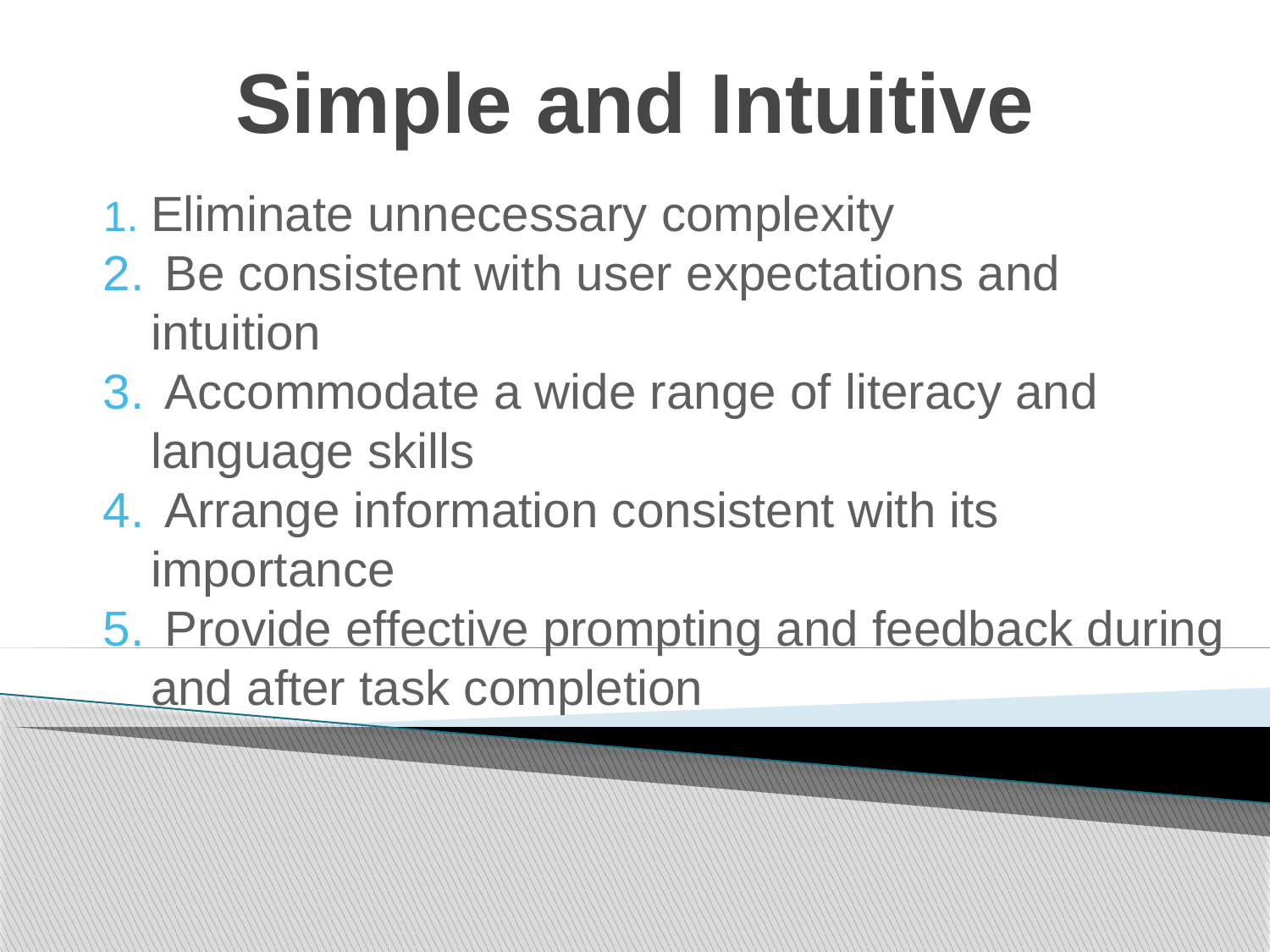

# Simple and Intuitive
 Eliminate unnecessary complexity
 Be consistent with user expectations and intuition
 Accommodate a wide range of literacy and language skills
 Arrange information consistent with its importance
 Provide effective prompting and feedback during and after task completion